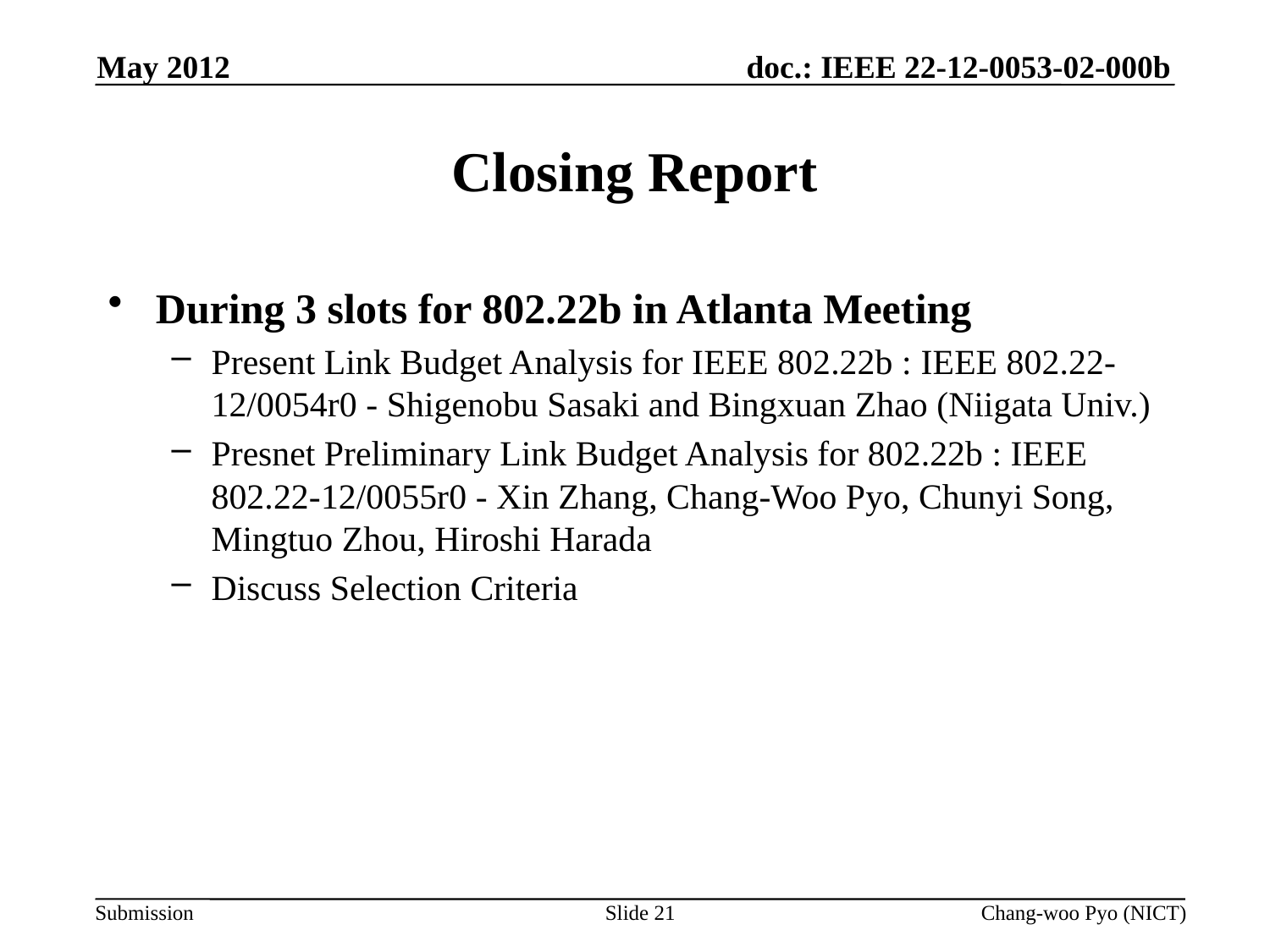

May 2012
# Closing Report
During 3 slots for 802.22b in Atlanta Meeting
Present Link Budget Analysis for IEEE 802.22b : IEEE 802.22-12/0054r0 - Shigenobu Sasaki and Bingxuan Zhao (Niigata Univ.)
Presnet Preliminary Link Budget Analysis for 802.22b : IEEE 802.22-12/0055r0 - Xin Zhang, Chang-Woo Pyo, Chunyi Song, Mingtuo Zhou, Hiroshi Harada
Discuss Selection Criteria

Slide 21
Chang-woo Pyo (NICT)